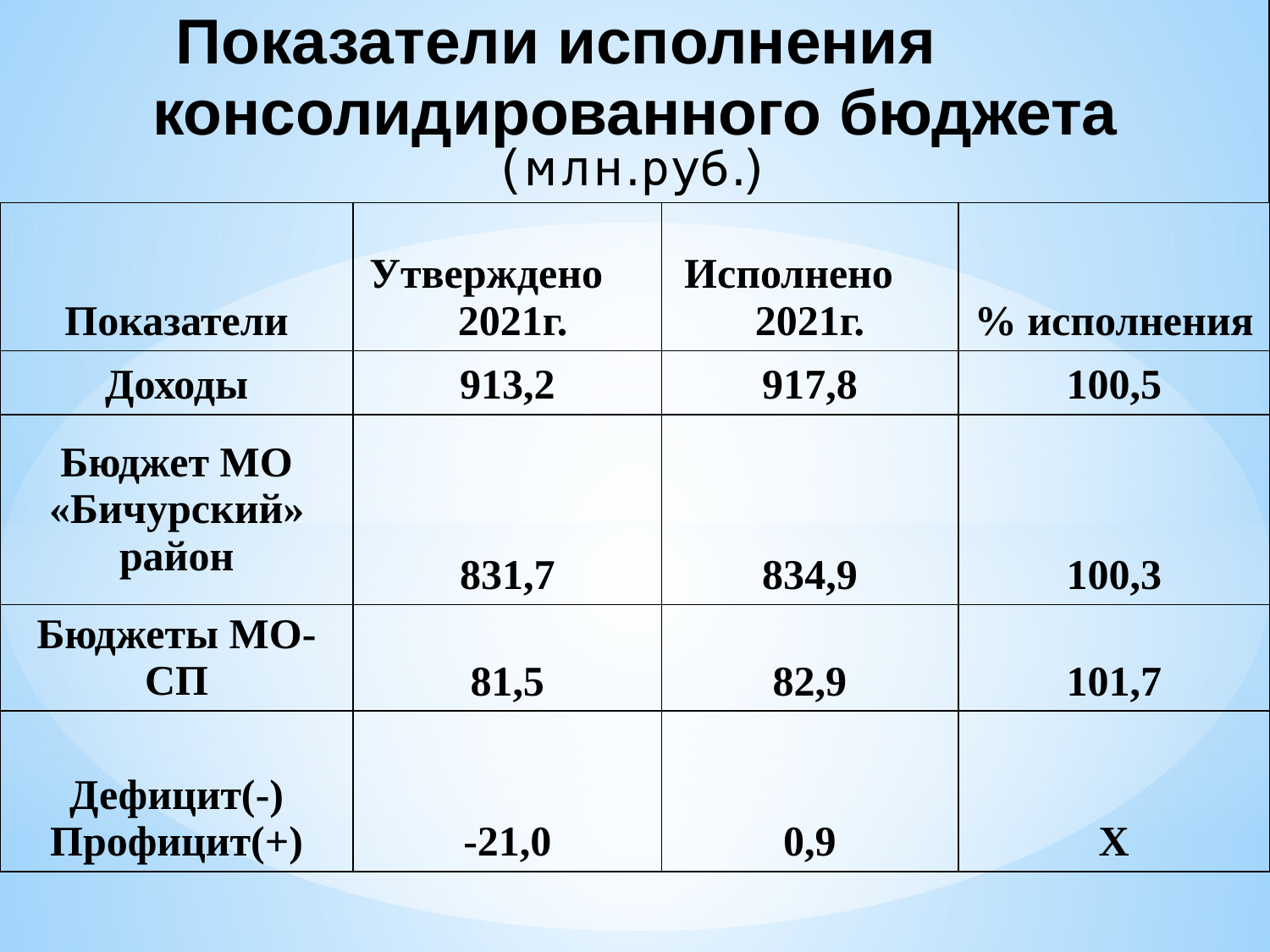

| Показатели исполнения консолидированного бюджета (млн.руб.) |  |  |  |
| --- | --- | --- | --- |
| Показатели | Утверждено 2021г. | Исполнено 2021г. | % исполнения |
| Доходы | 913,2 | 917,8 | 100,5 |
| Бюджет МО «Бичурский» район | 831,7 | 834,9 | 100,3 |
| Бюджеты МО-СП | 81,5 | 82,9 | 101,7 |
| Дефицит(-) Профицит(+) | -21,0 | 0,9 | Х |